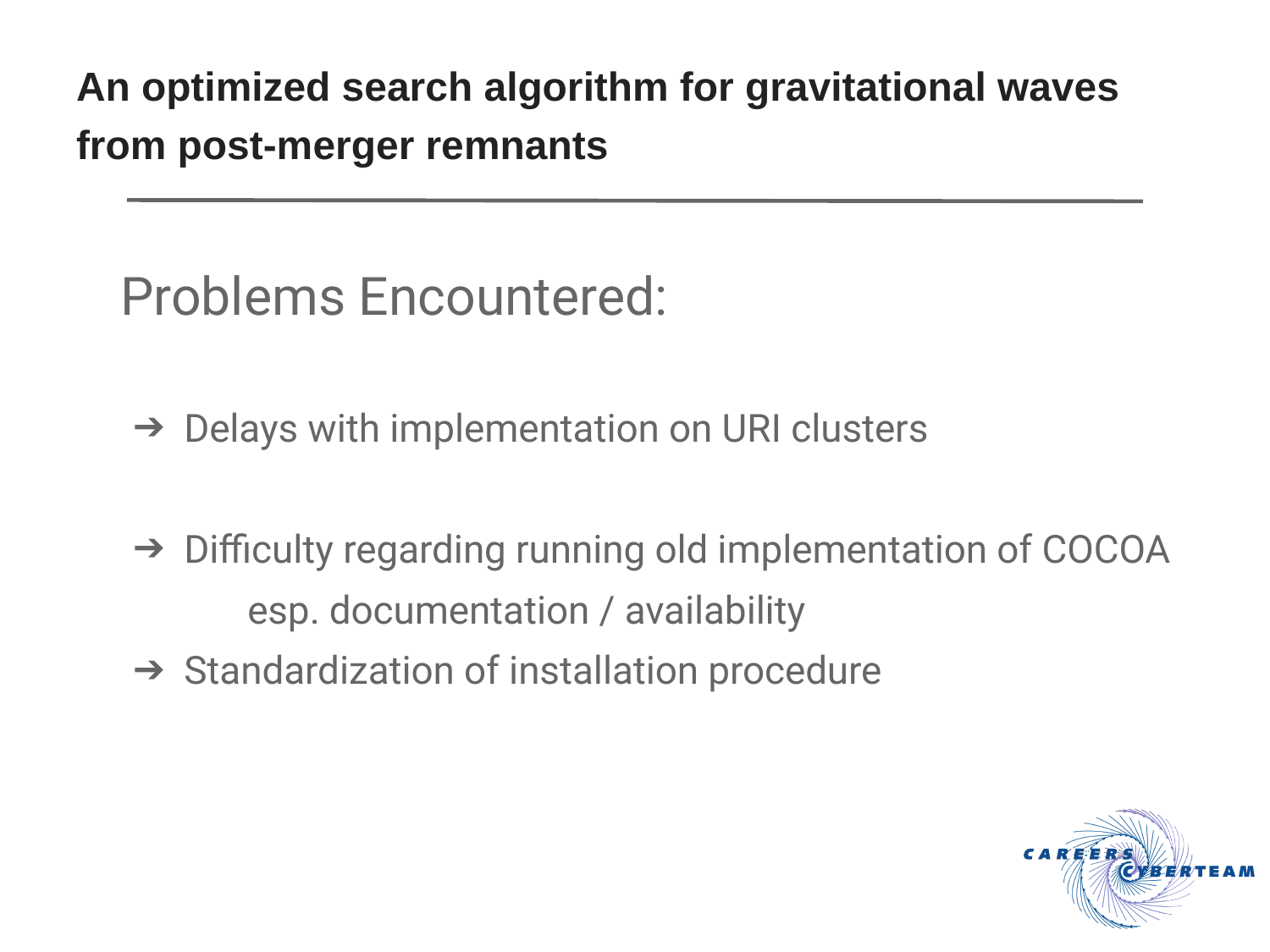

# An optimized search algorithm for gravitational waves from post-merger remnants

Problems Encountered:

Delays with implementation on URI clusters

Difficulty regarding running old implementation of COCOA
esp. documentation / availability
Standardization of installation procedure